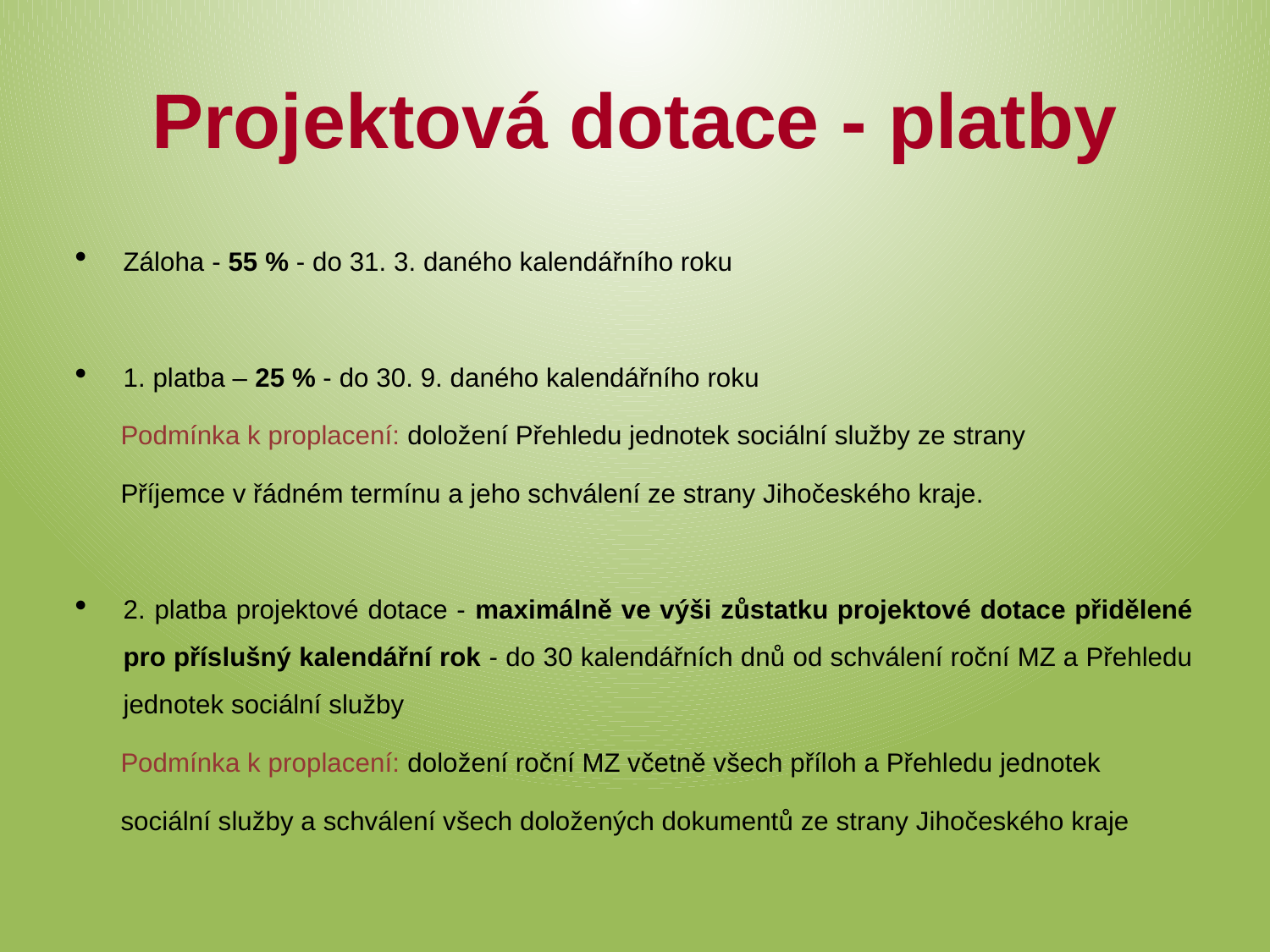

# Projektová dotace - platby
Záloha - 55 % - do 31. 3. daného kalendářního roku

1. platba – 25 % - do 30. 9. daného kalendářního roku
      Podmínka k proplacení: doložení Přehledu jednotek sociální služby ze strany
      Příjemce v řádném termínu a jeho schválení ze strany Jihočeského kraje.

2. platba projektové dotace - maximálně ve výši zůstatku projektové dotace přidělené pro příslušný kalendářní rok - do 30 kalendářních dnů od schválení roční MZ a Přehledu jednotek sociální služby
      Podmínka k proplacení: doložení roční MZ včetně všech příloh a Přehledu jednotek
      sociální služby a schválení všech doložených dokumentů ze strany Jihočeského kraje